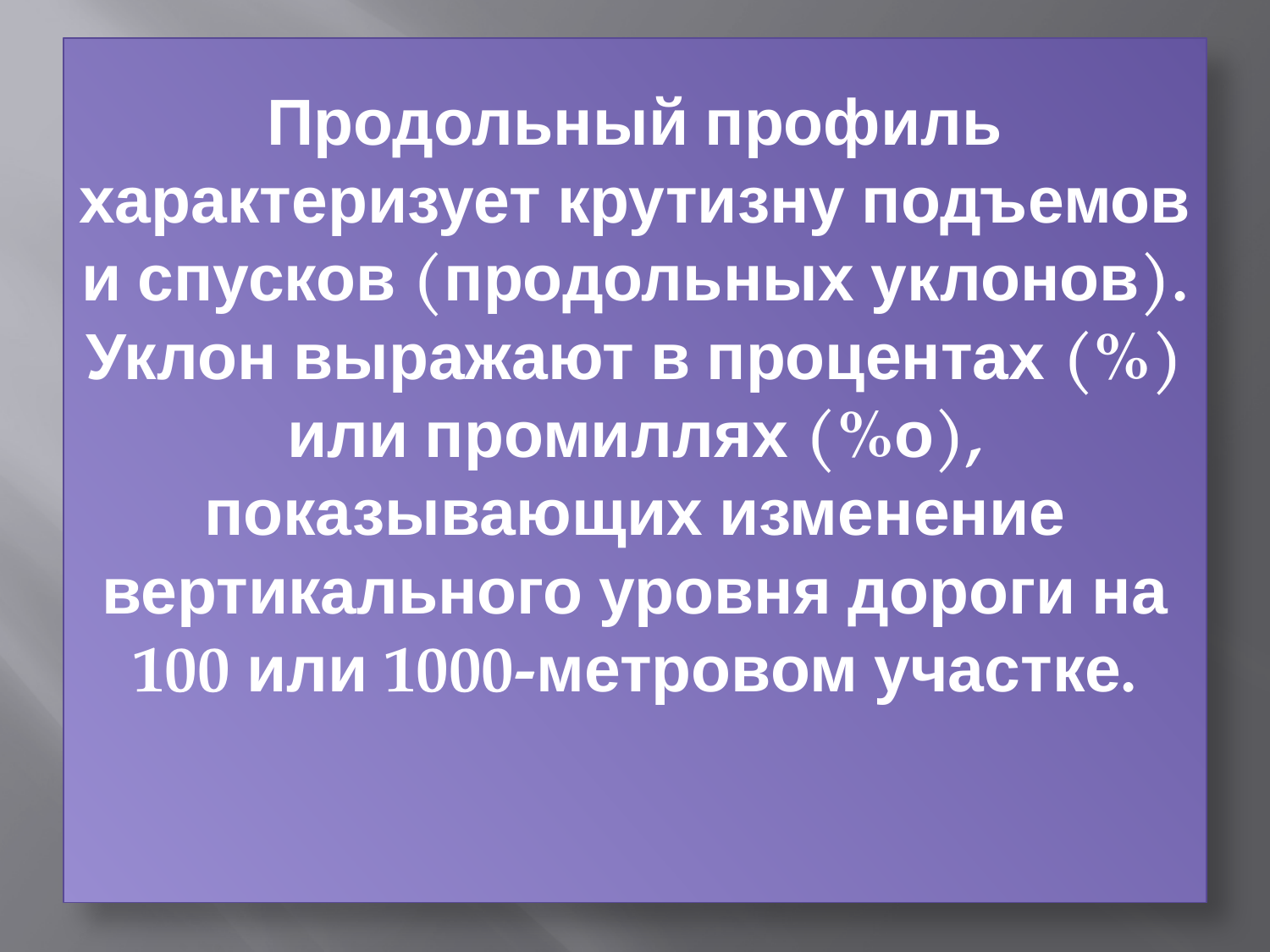

# Продольный профиль характеризует крутизну подъемов и спусков (продольных уклонов). Уклон выражают в процентах (%) или промиллях (%о), показывающих изменение вертикального уровня дороги на 100 или 1000-метровом участке.